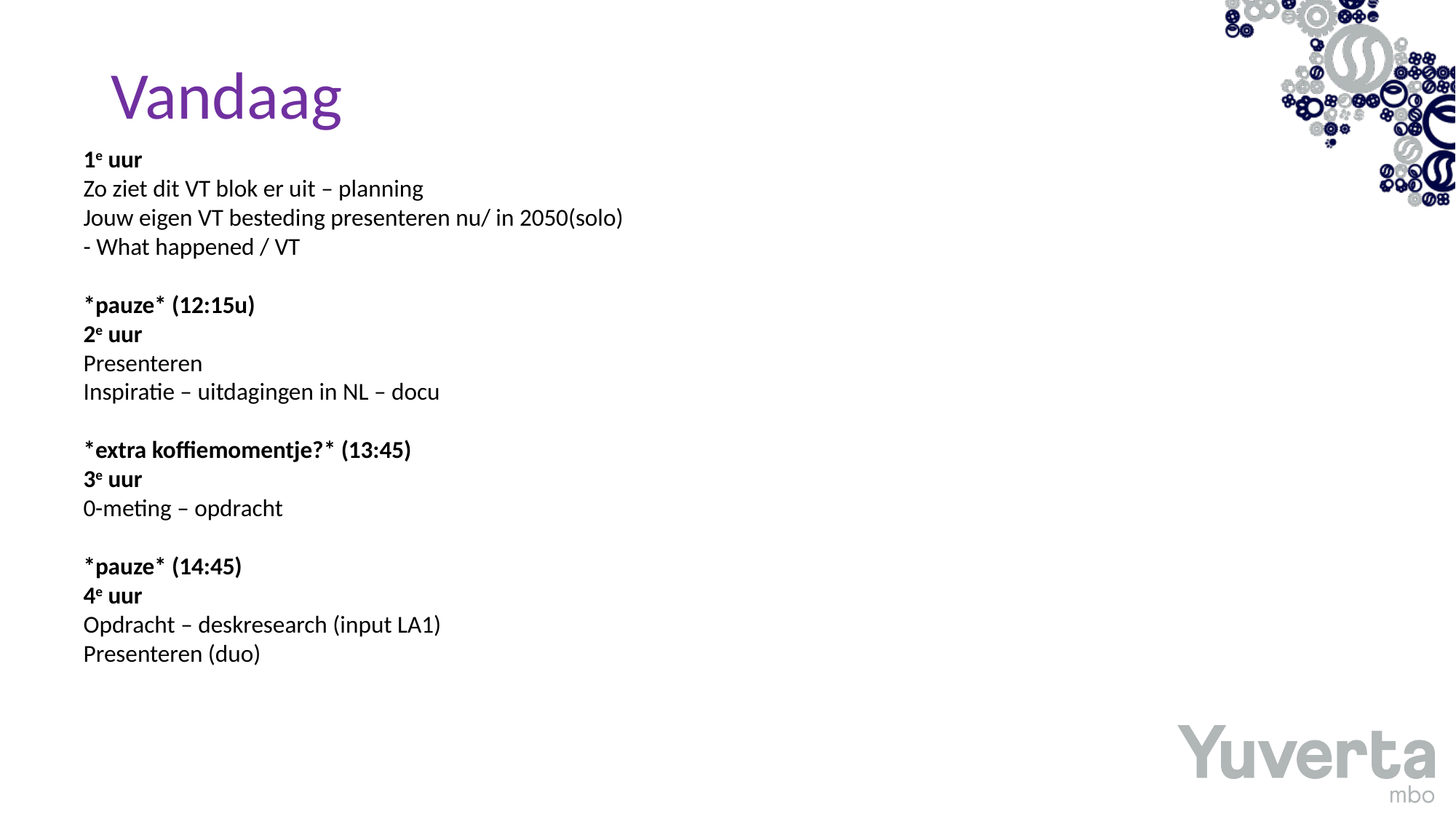

# Vandaag
1e uur
Zo ziet dit VT blok er uit – planning
Jouw eigen VT besteding presenteren nu/ in 2050(solo)
- What happened / VT

*pauze* (12:15u)
2e uur
Presenteren
Inspiratie – uitdagingen in NL – docu

*extra koffiemomentje?* (13:45)
3e uur
0-meting – opdracht

*pauze* (14:45)
4e uur
Opdracht – deskresearch (input LA1)
Presenteren (duo)